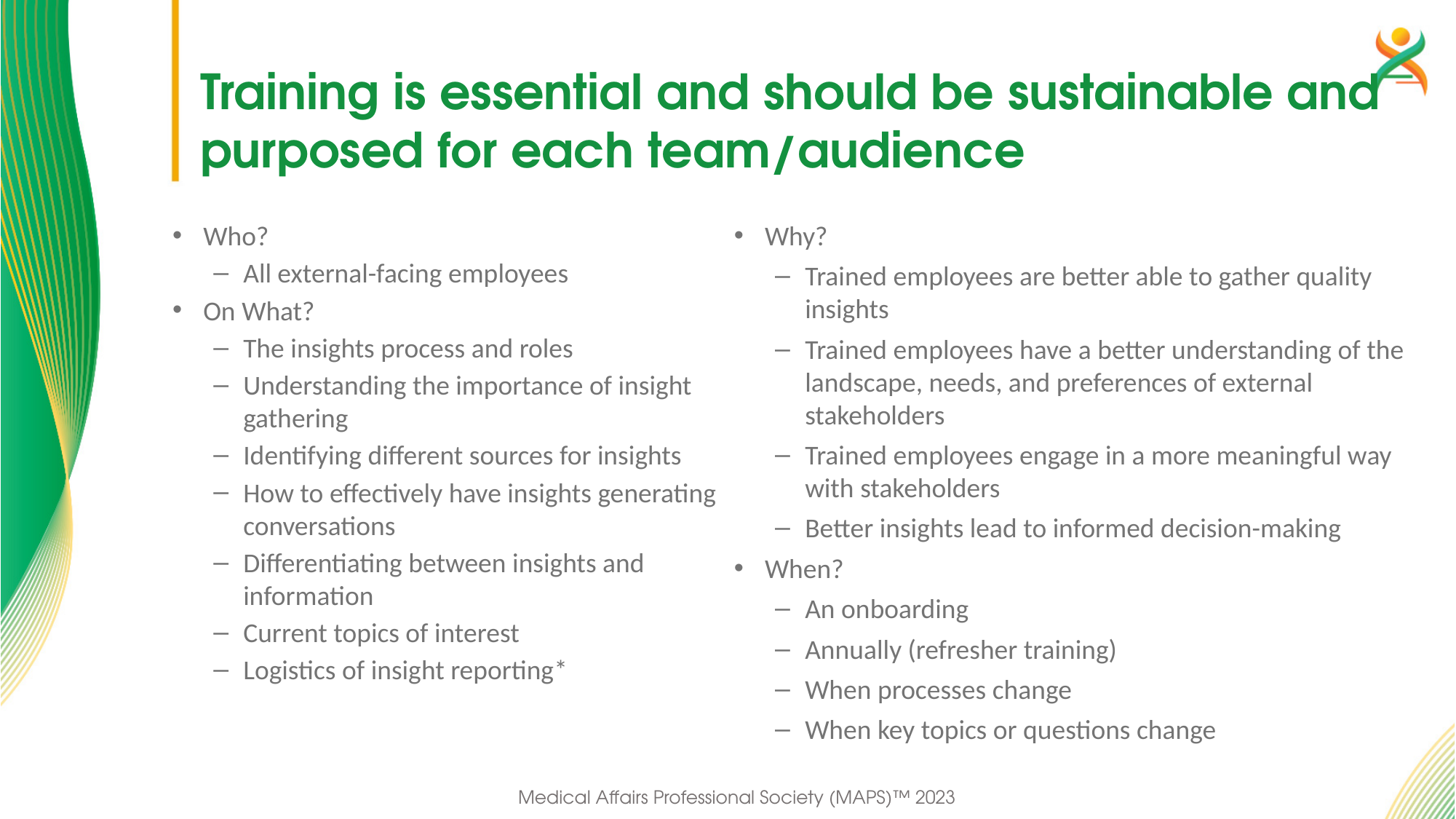

# Training is essential and should be sustainable and purposed for each team/audience
Who?
All external-facing employees
On What?
The insights process and roles
Understanding the importance of insight gathering
Identifying different sources for insights
How to effectively have insights generating conversations
Differentiating between insights and information
Current topics of interest
Logistics of insight reporting*

Why?
Trained employees are better able to gather quality insights
Trained employees have a better understanding of the landscape, needs, and preferences of external stakeholders
Trained employees engage in a more meaningful way with stakeholders
Better insights lead to informed decision-making
When?
An onboarding
Annually (refresher training)
When processes change
When key topics or questions change